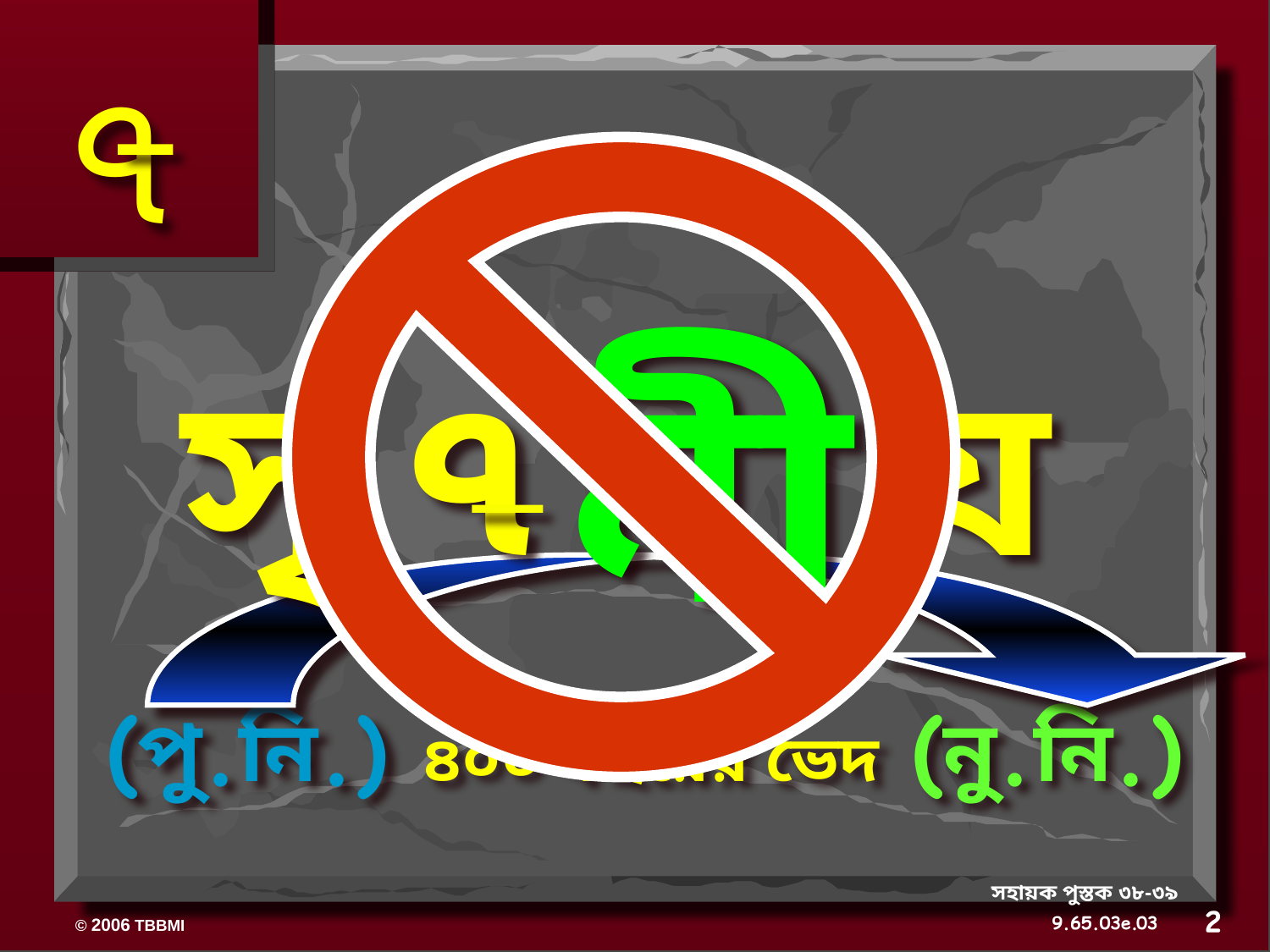

৭

নী
সৃ ৭      য

(পু.নি.) ৪০০ বছরের ভেদ  (নু.নি.)
সহায়ক পুস্তক ৩৮-৩৯
2
03